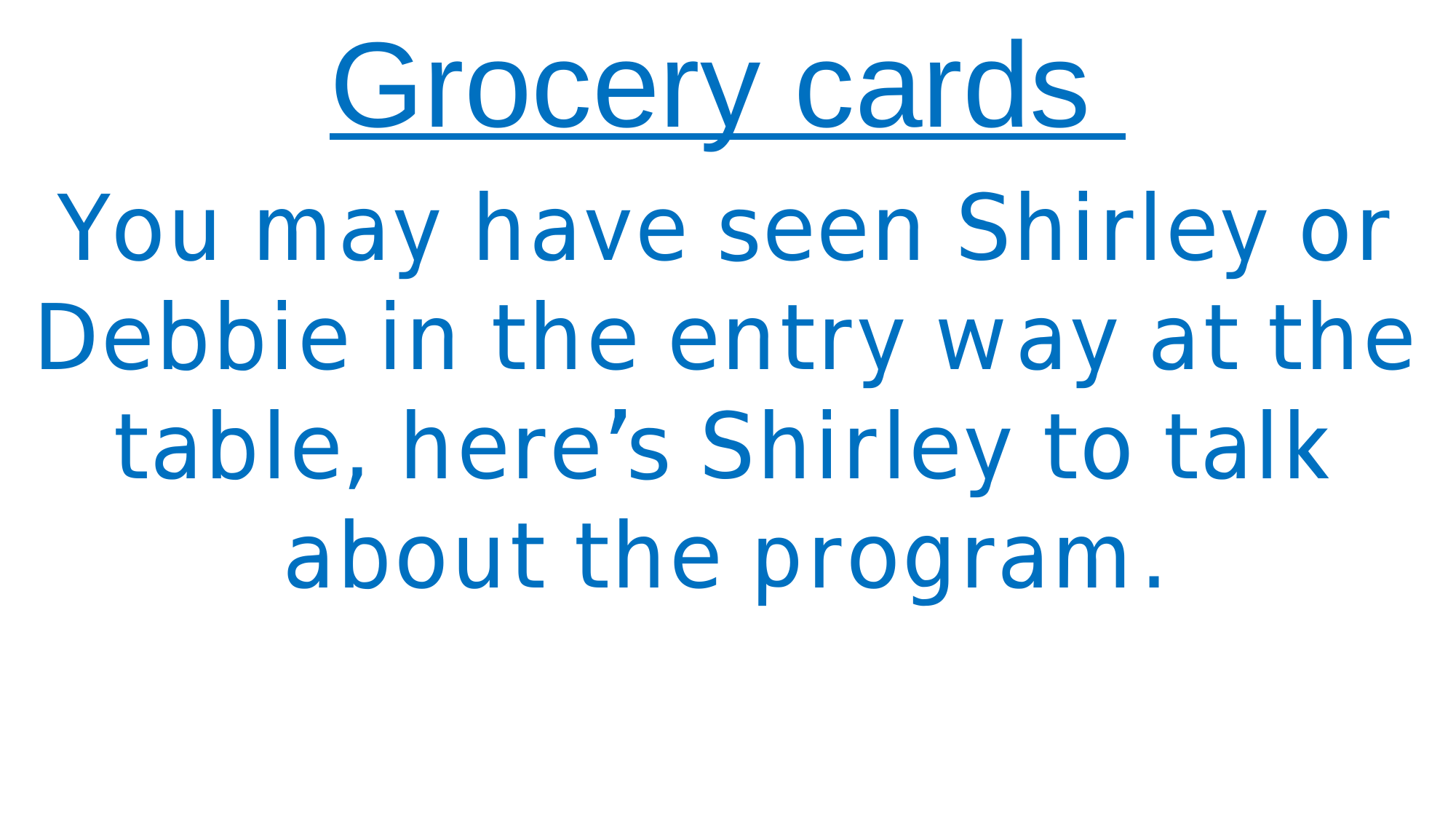

Grocery cards
You may have seen Shirley or Debbie in the entry way at the table, here’s Shirley to talk about the program.